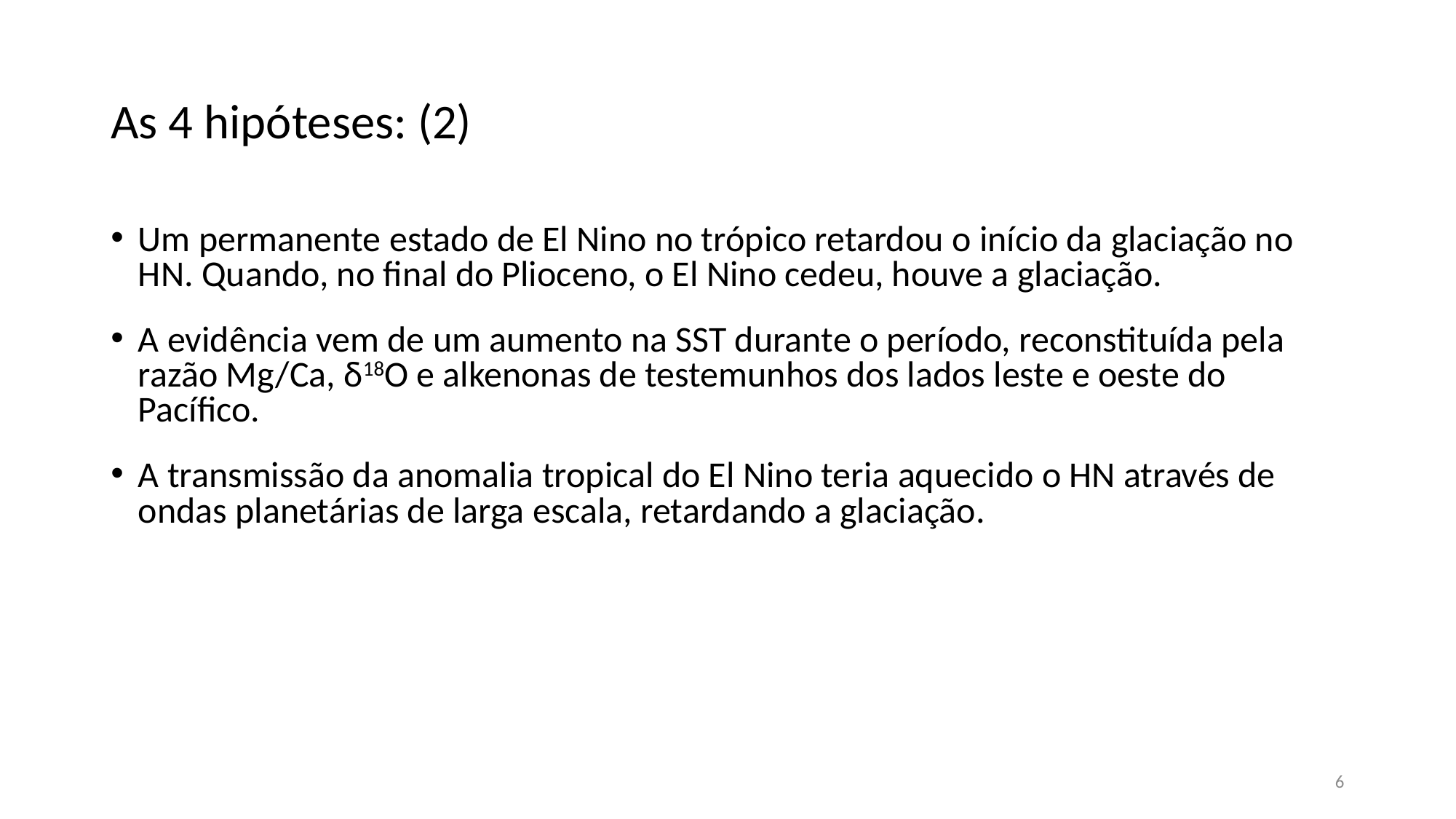

# As 4 hipóteses: (2)
Um permanente estado de El Nino no trópico retardou o início da glaciação no HN. Quando, no final do Plioceno, o El Nino cedeu, houve a glaciação.
A evidência vem de um aumento na SST durante o período, reconstituída pela razão Mg/Ca, δ18O e alkenonas de testemunhos dos lados leste e oeste do Pacífico.
A transmissão da anomalia tropical do El Nino teria aquecido o HN através de ondas planetárias de larga escala, retardando a glaciação.
6